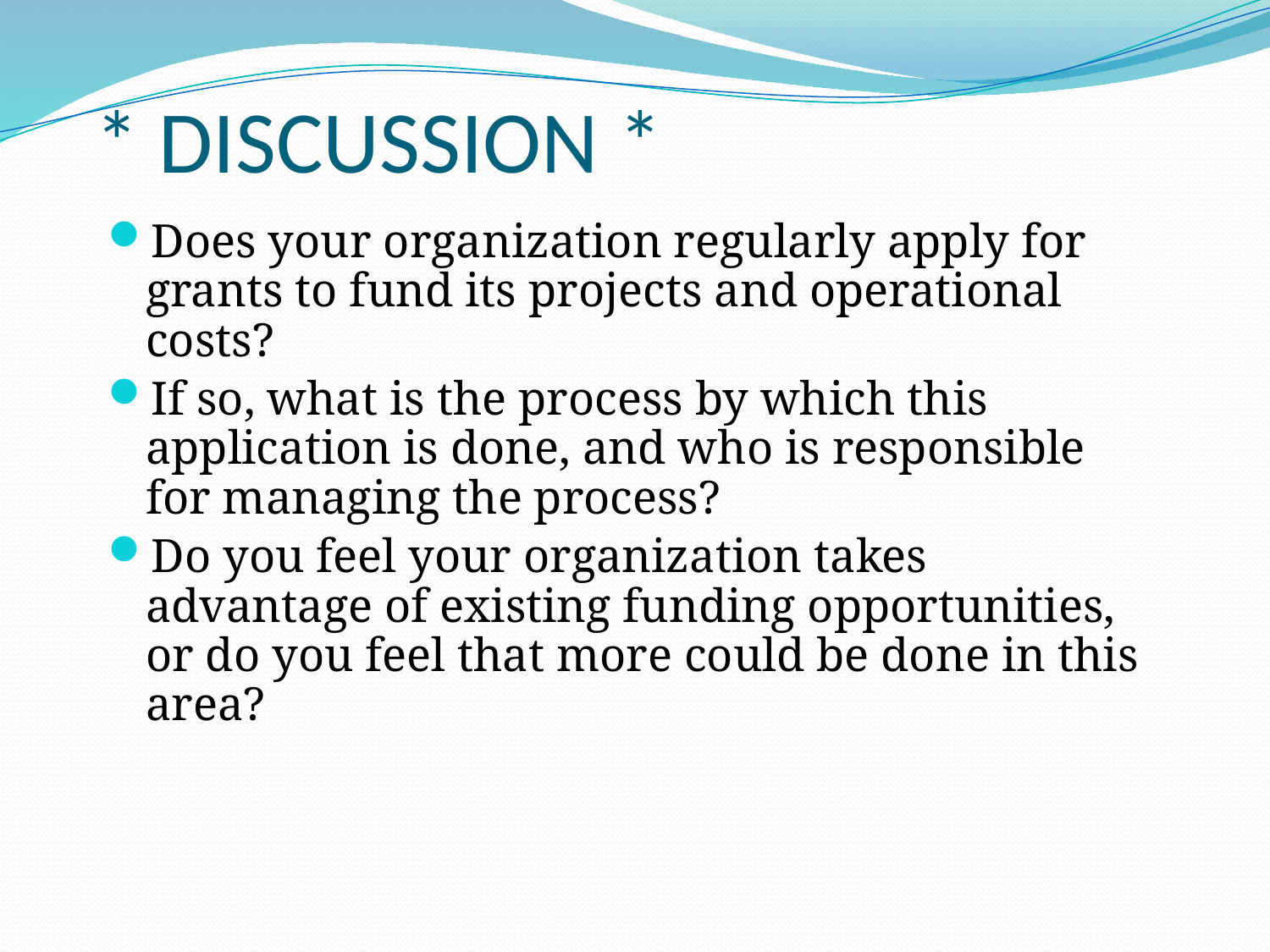

# * DISCUSSION *
Does your organization regularly apply for grants to fund its projects and operational costs?
If so, what is the process by which this application is done, and who is responsible for managing the process?
Do you feel your organization takes advantage of existing funding opportunities, or do you feel that more could be done in this area?